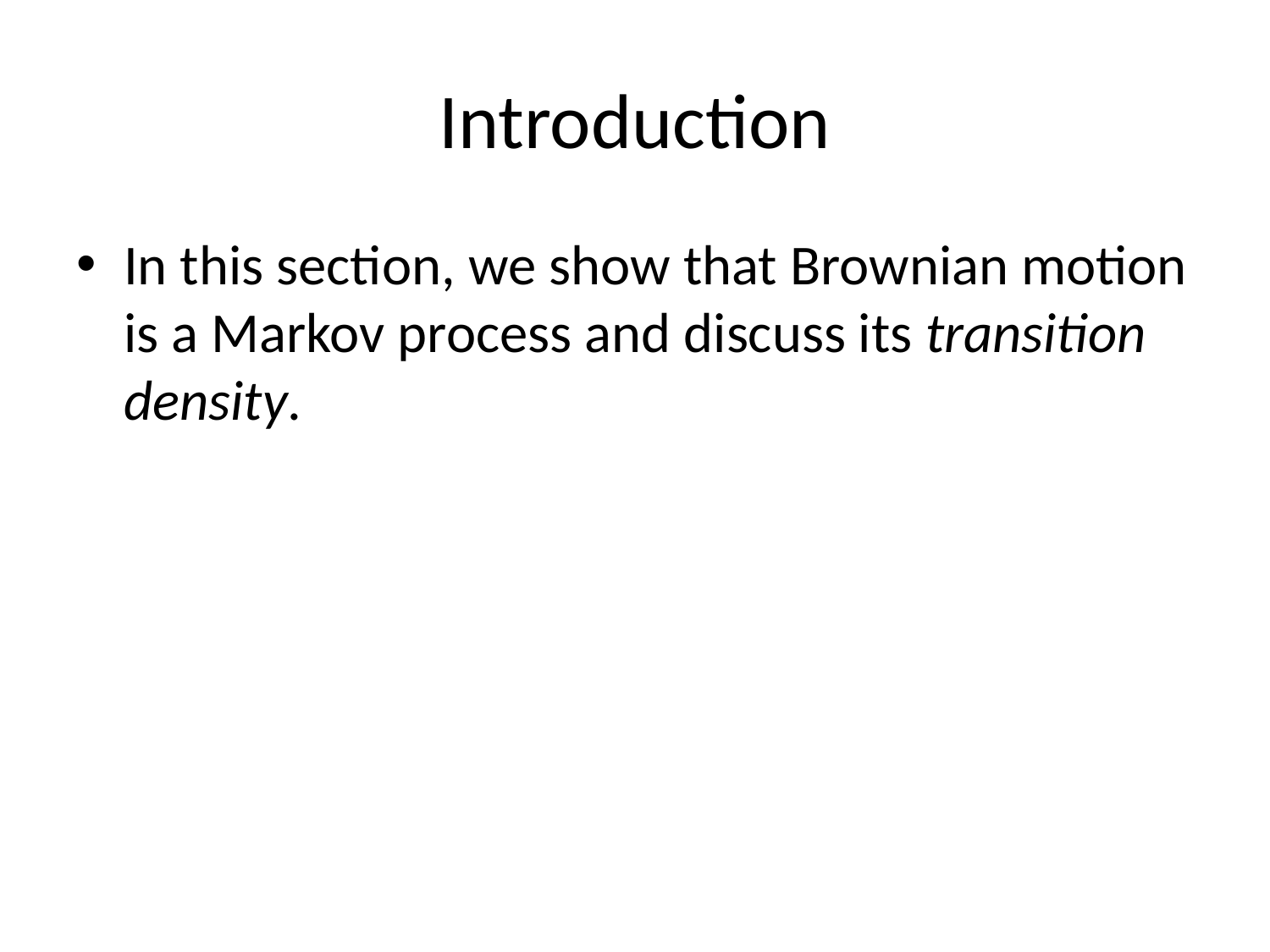

# Introduction
In this section, we show that Brownian motion is a Markov process and discuss its transition density.